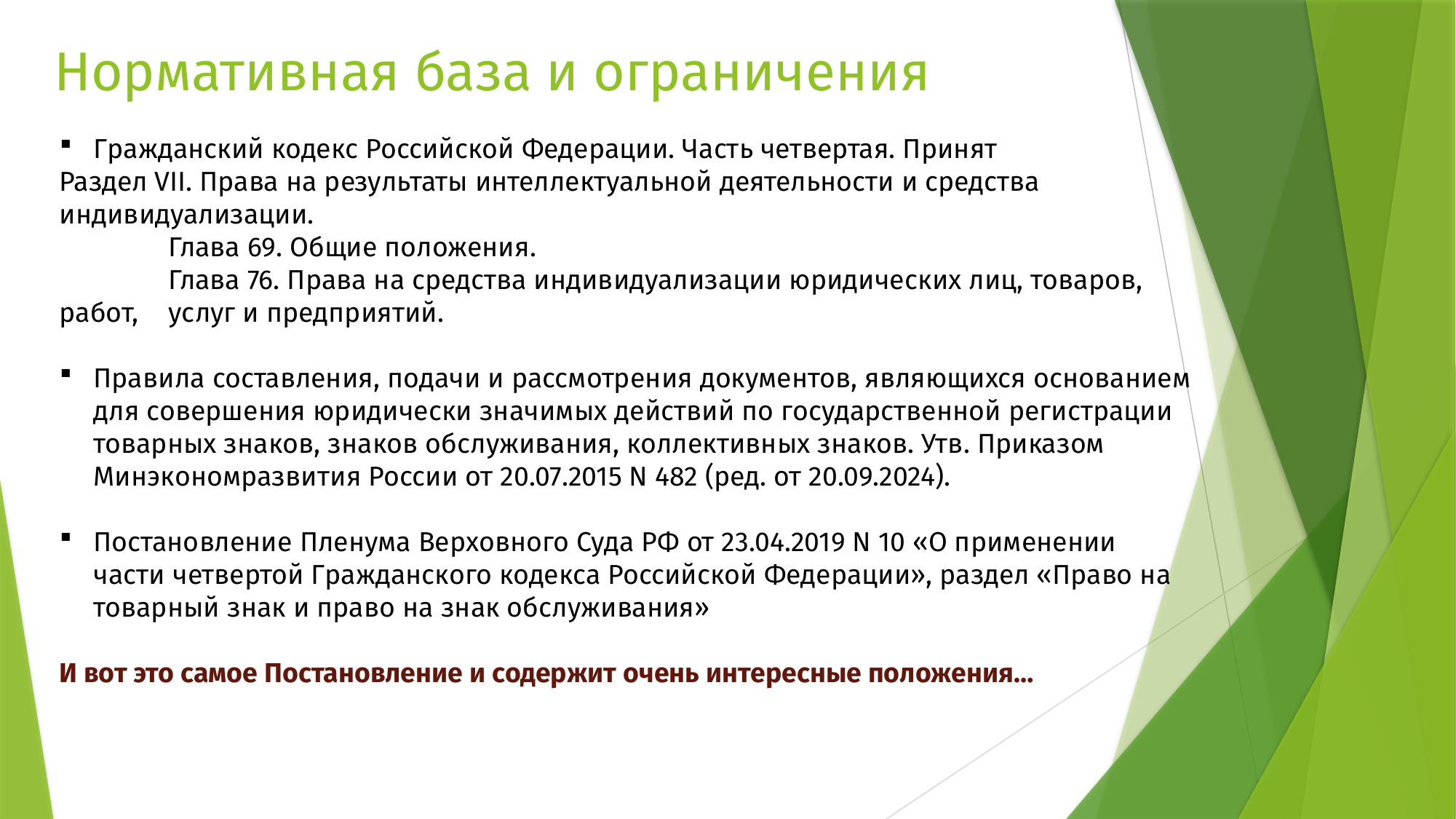

# Нормативная база и ограничения
Гражданский кодекс Российской Федерации. Часть четвертая. Принят
Раздел VII. Права на результаты интеллектуальной деятельности и средства индивидуализации.
	Глава 69. Общие положения.
	Глава 76. Права на средства индивидуализации юридических лиц, товаров, работ, 	услуг и предприятий.

Правила составления, подачи и рассмотрения документов, являющихся основанием для совершения юридически значимых действий по государственной регистрации товарных знаков, знаков обслуживания, коллективных знаков. Утв. Приказом Минэкономразвития России от 20.07.2015 N 482 (ред. от 20.09.2024).

Постановление Пленума Верховного Суда РФ от 23.04.2019 N 10 «О применении части четвертой Гражданского кодекса Российской Федерации», раздел «Право на товарный знак и право на знак обслуживания»

И вот это самое Постановление и содержит очень интересные положения…